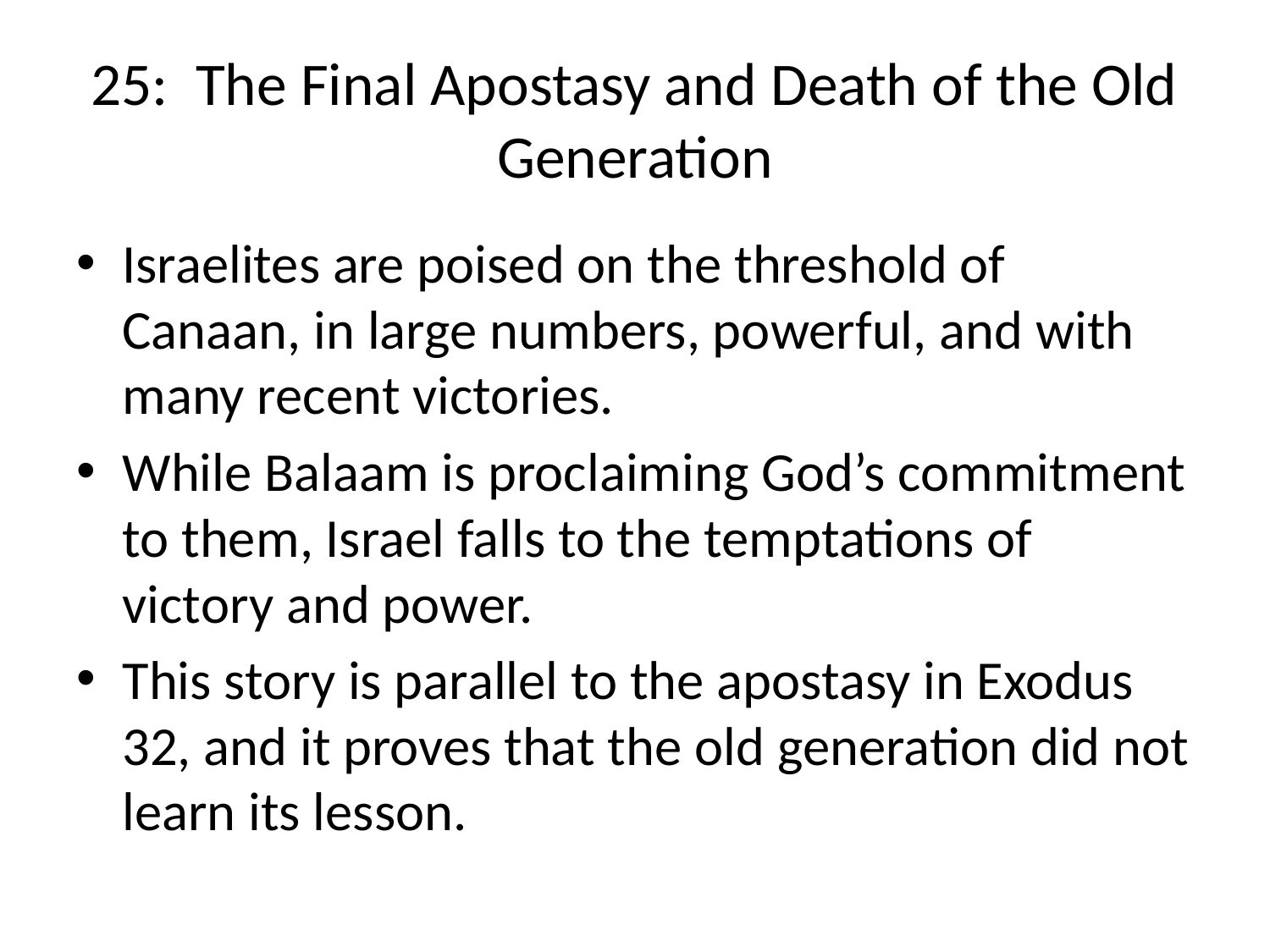

# 25:  The Final Apostasy and Death of the Old Generation
Israelites are poised on the threshold of Canaan, in large numbers, powerful, and with many recent victories.
While Balaam is proclaiming God’s commitment to them, Israel falls to the temptations of victory and power.
This story is parallel to the apostasy in Exodus 32, and it proves that the old generation did not learn its lesson.